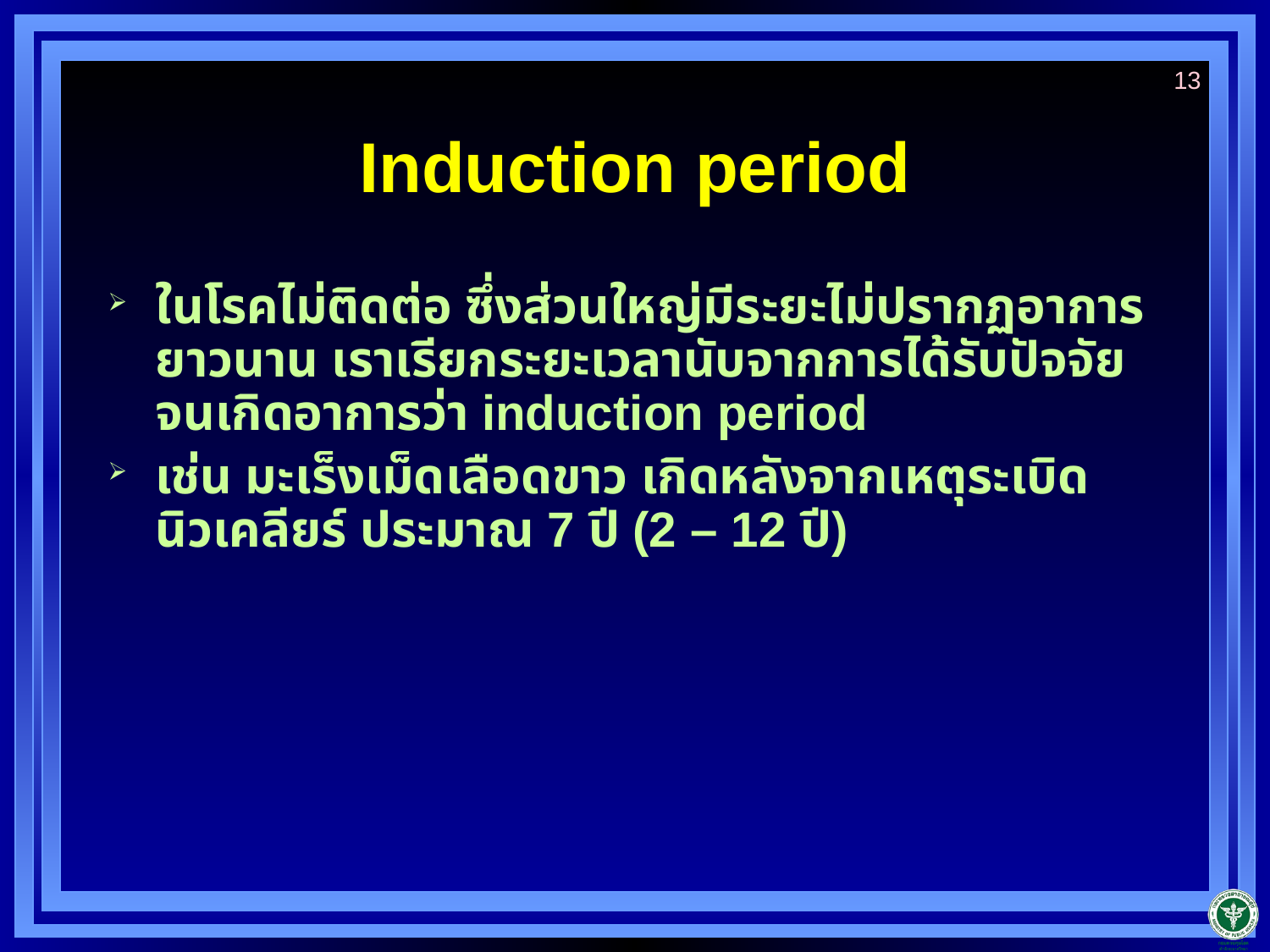

13
# Induction period
ในโรคไม่ติดต่อ ซึ่งส่วนใหญ่มีระยะไม่ปรากฏอาการยาวนาน เราเรียกระยะเวลานับจากการได้รับปัจจัยจนเกิดอาการว่า induction period
เช่น มะเร็งเม็ดเลือดขาว เกิดหลังจากเหตุระเบิดนิวเคลียร์ ประมาณ 7 ปี (2 – 12 ปี)